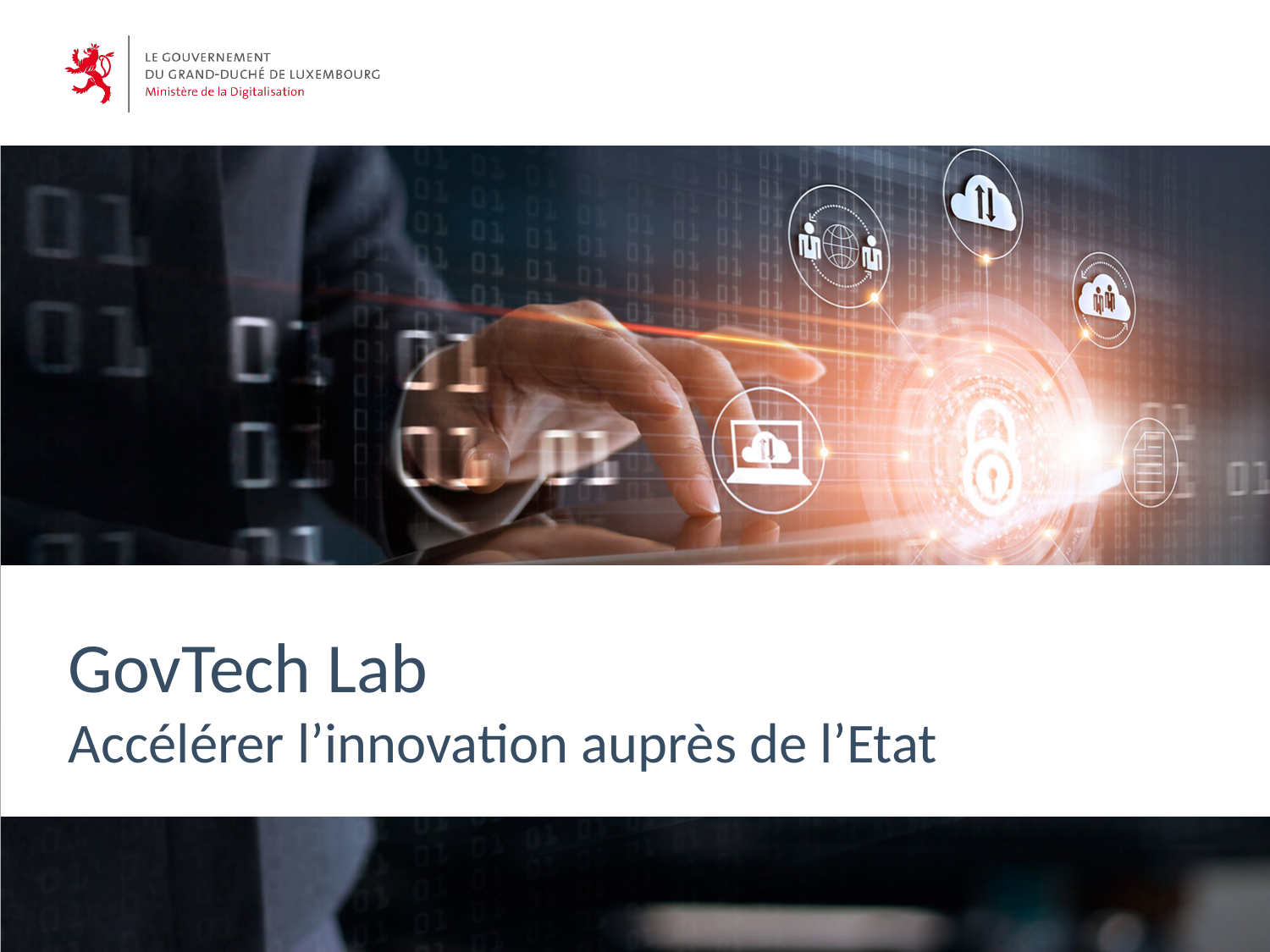

# GovTech Lab Accélérer l’innovation auprès de l’Etat